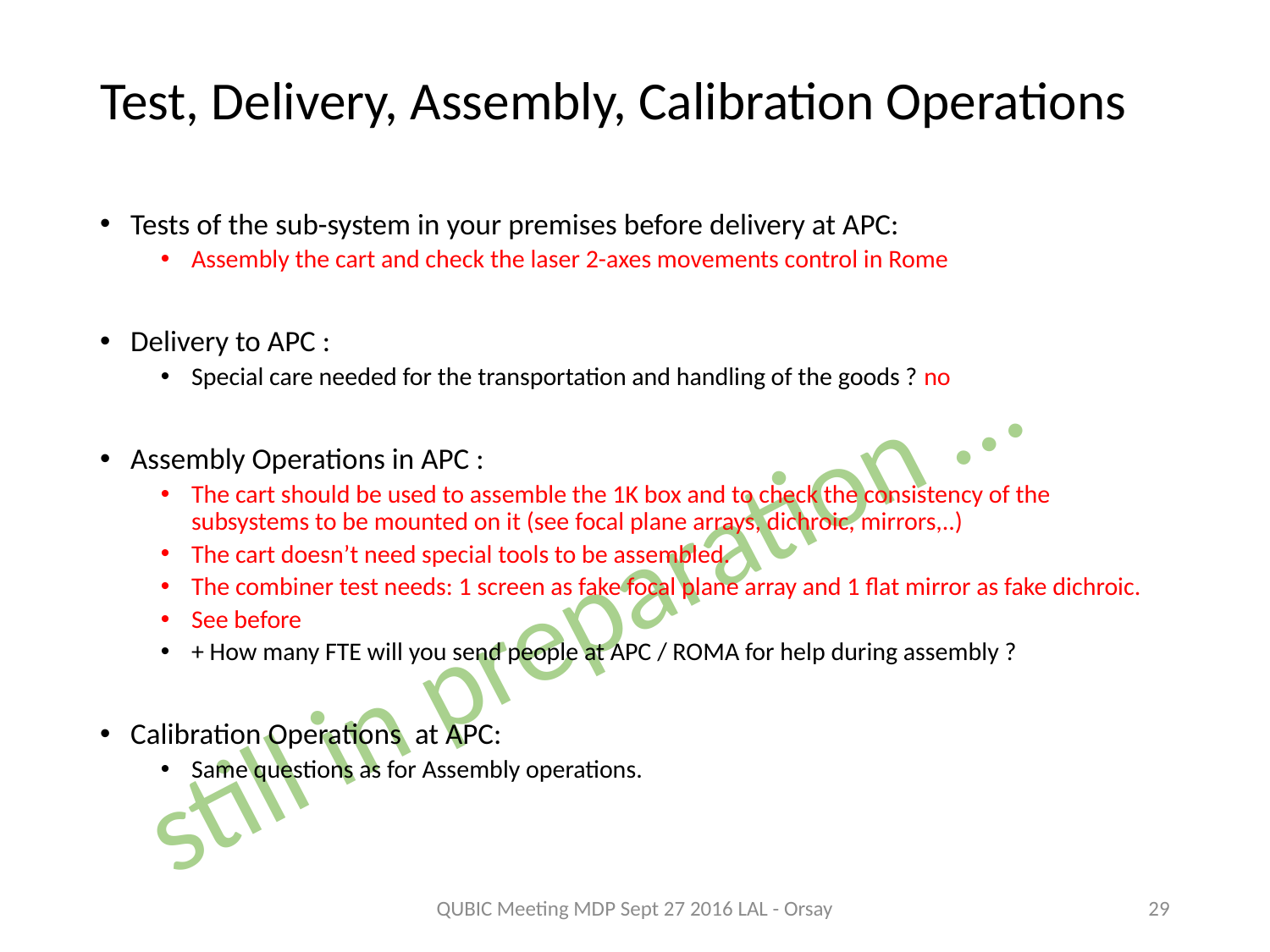

# Test, Delivery, Assembly, Calibration Operations
Tests of the sub-system in your premises before delivery at APC:
Assembly the cart and check the laser 2-axes movements control in Rome

Delivery to APC :
Special care needed for the transportation and handling of the goods ? no

Assembly Operations in APC :
The cart should be used to assemble the 1K box and to check the consistency of the subsystems to be mounted on it (see focal plane arrays, dichroic, mirrors,..)
The cart doesn’t need special tools to be assembled.
The combiner test needs: 1 screen as fake focal plane array and 1 flat mirror as fake dichroic.
See before
+ How many FTE will you send people at APC / ROMA for help during assembly ?

Calibration Operations  at APC:
Same questions as for Assembly operations.

still in preparation …
QUBIC Meeting MDP Sept 27 2016 LAL - Orsay
29